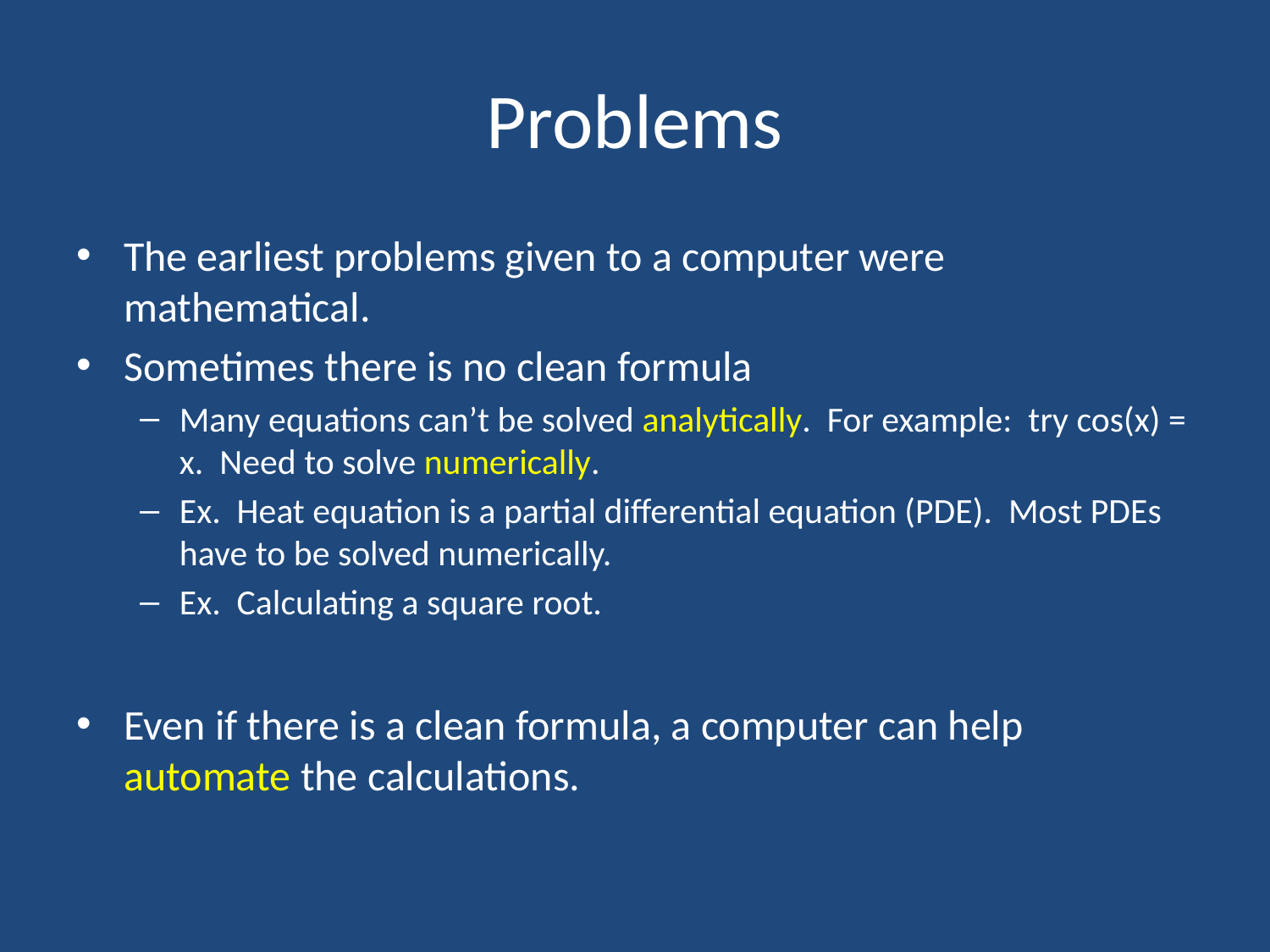

# Problems
The earliest problems given to a computer were mathematical.
Sometimes there is no clean formula
Many equations can’t be solved analytically.  For example:  try cos(x) = x.  Need to solve numerically.
Ex.  Heat equation is a partial differential equation (PDE).  Most PDEs have to be solved numerically.
Ex.  Calculating a square root.

Even if there is a clean formula, a computer can help automate the calculations.